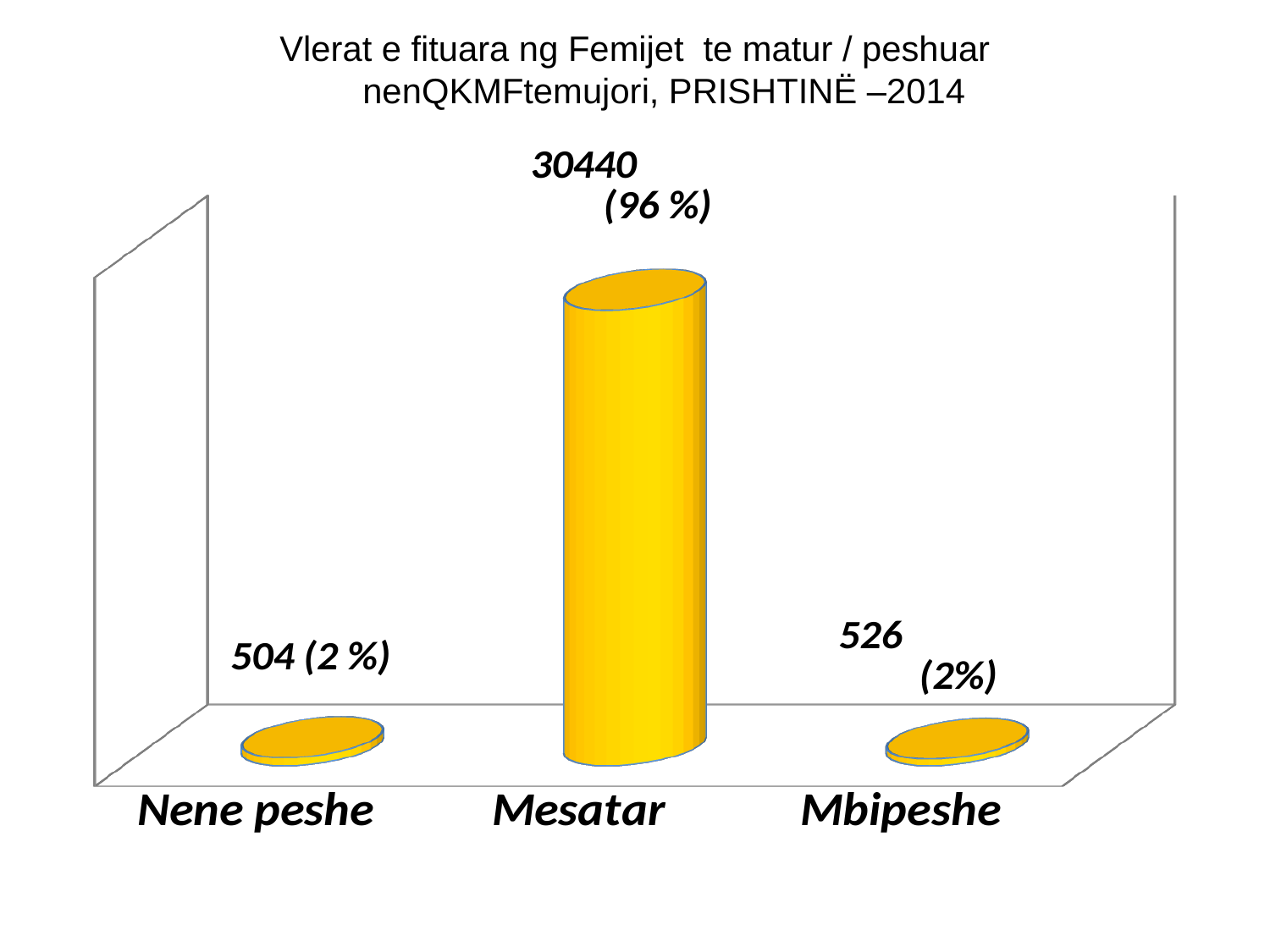

# Vlerat e fituara ng Femijet  te matur / peshuar nenQKMFtemujori, PRISHTINË –2014

[unsupported chart]